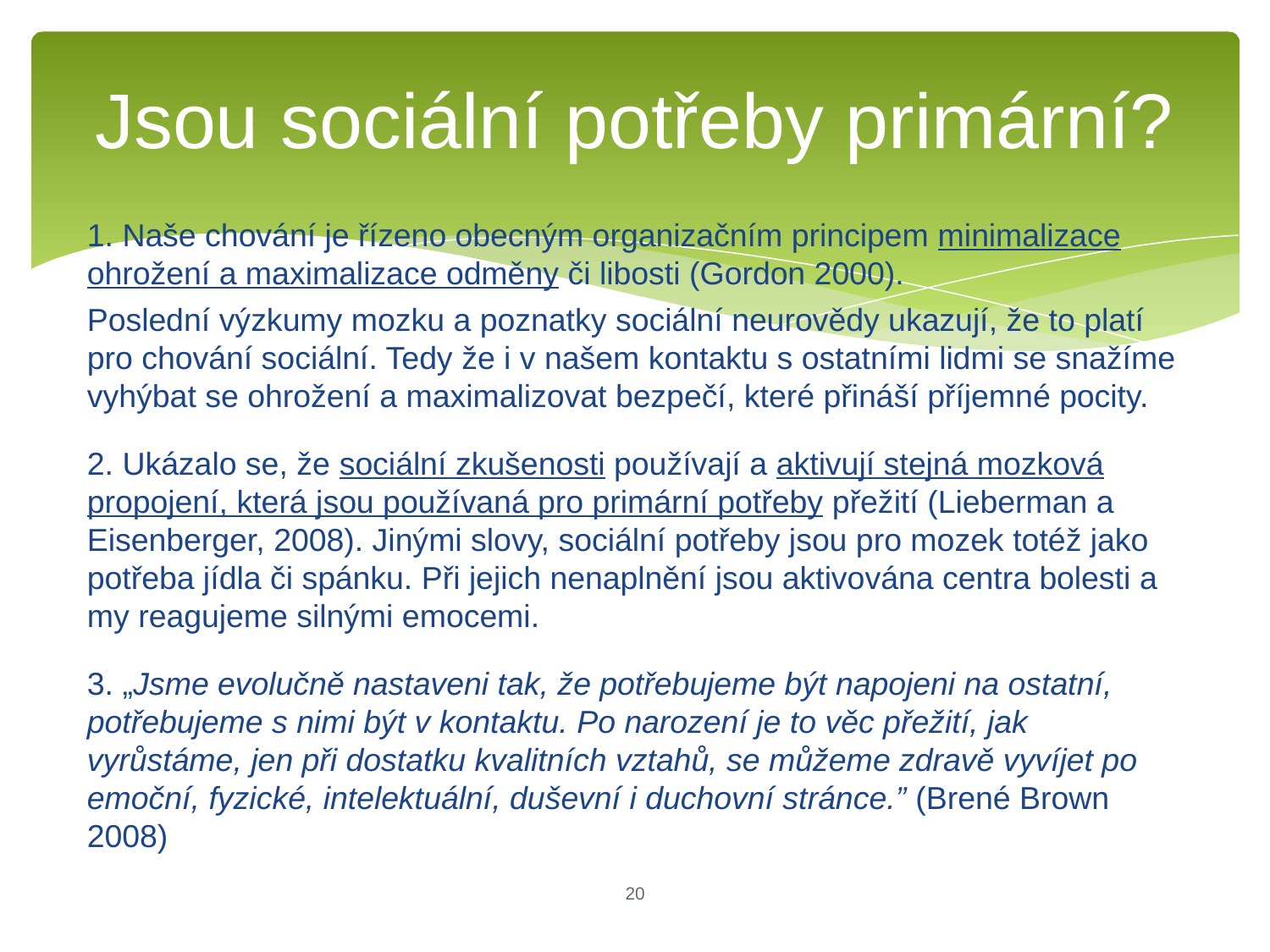

# Jsou sociální potřeby primární?
1. Naše chování je řízeno obecným organizačním principem minimalizace ohrožení a maximalizace odměny či libosti (Gordon 2000).
Poslední výzkumy mozku a poznatky sociální neurovědy ukazují, že to platí pro chování sociální. Tedy že i v našem kontaktu s ostatními lidmi se snažíme vyhýbat se ohrožení a maximalizovat bezpečí, které přináší příjemné pocity.

2. Ukázalo se, že sociální zkušenosti používají a aktivují stejná mozková propojení, která jsou používaná pro primární potřeby přežití (Lieberman a Eisenberger, 2008). Jinými slovy, sociální potřeby jsou pro mozek totéž jako potřeba jídla či spánku. Při jejich nenaplnění jsou aktivována centra bolesti a my reagujeme silnými emocemi.

3. „Jsme evolučně nastaveni tak, že potřebujeme být napojeni na ostatní, potřebujeme s nimi být v kontaktu. Po narození je to věc přežití, jak vyrůstáme, jen při dostatku kvalitních vztahů, se můžeme zdravě vyvíjet po emoční, fyzické, intelektuální, duševní i duchovní stránce.” (Brené Brown 2008)

20